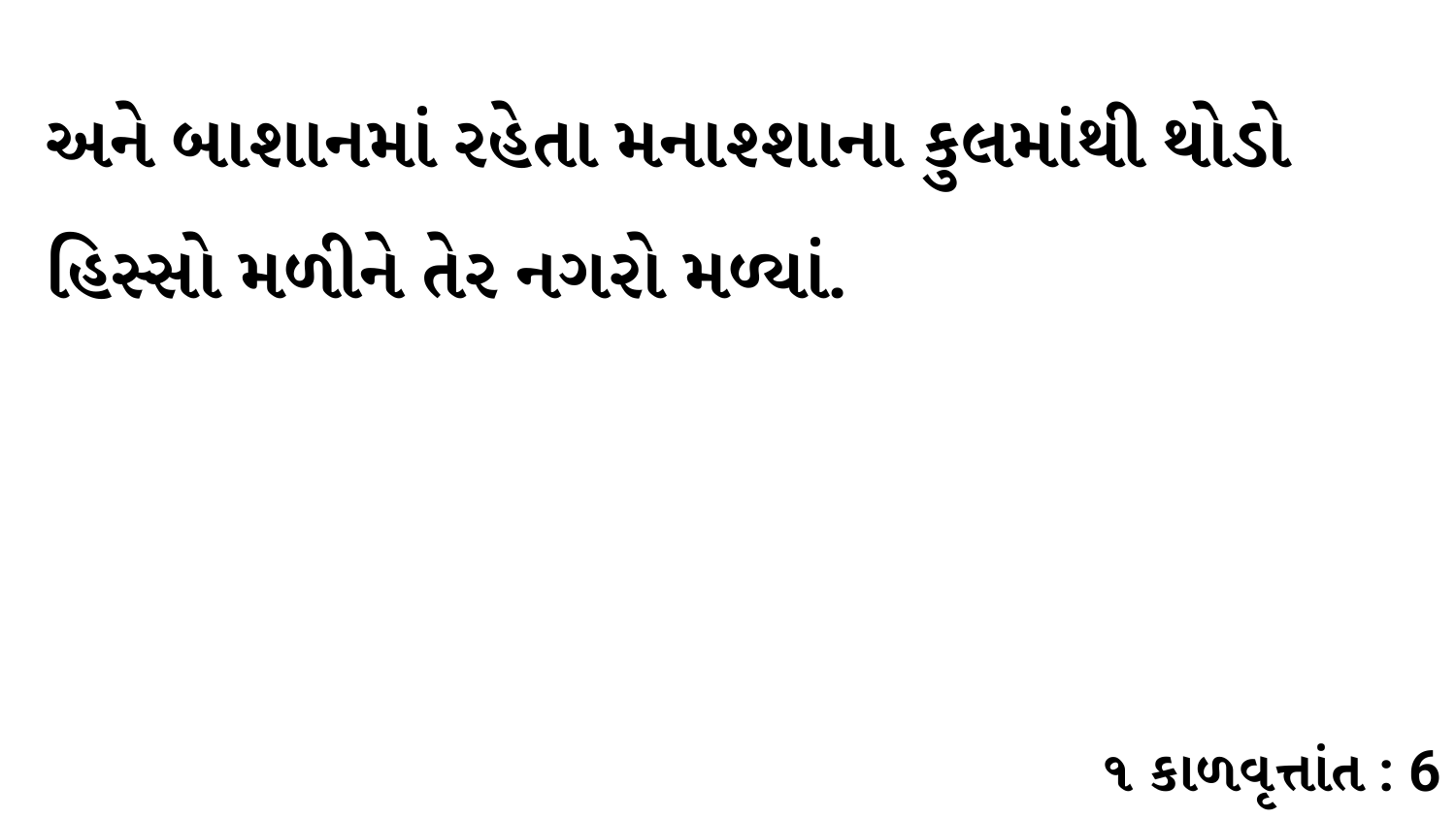

અને બાશાનમાં રહેતા મનાશ્શાના કુલમાંથી થોડો હિસ્સો મળીને તેર નગરો મળ્યાં.
૧ કાળવૃત્તાંત : 6